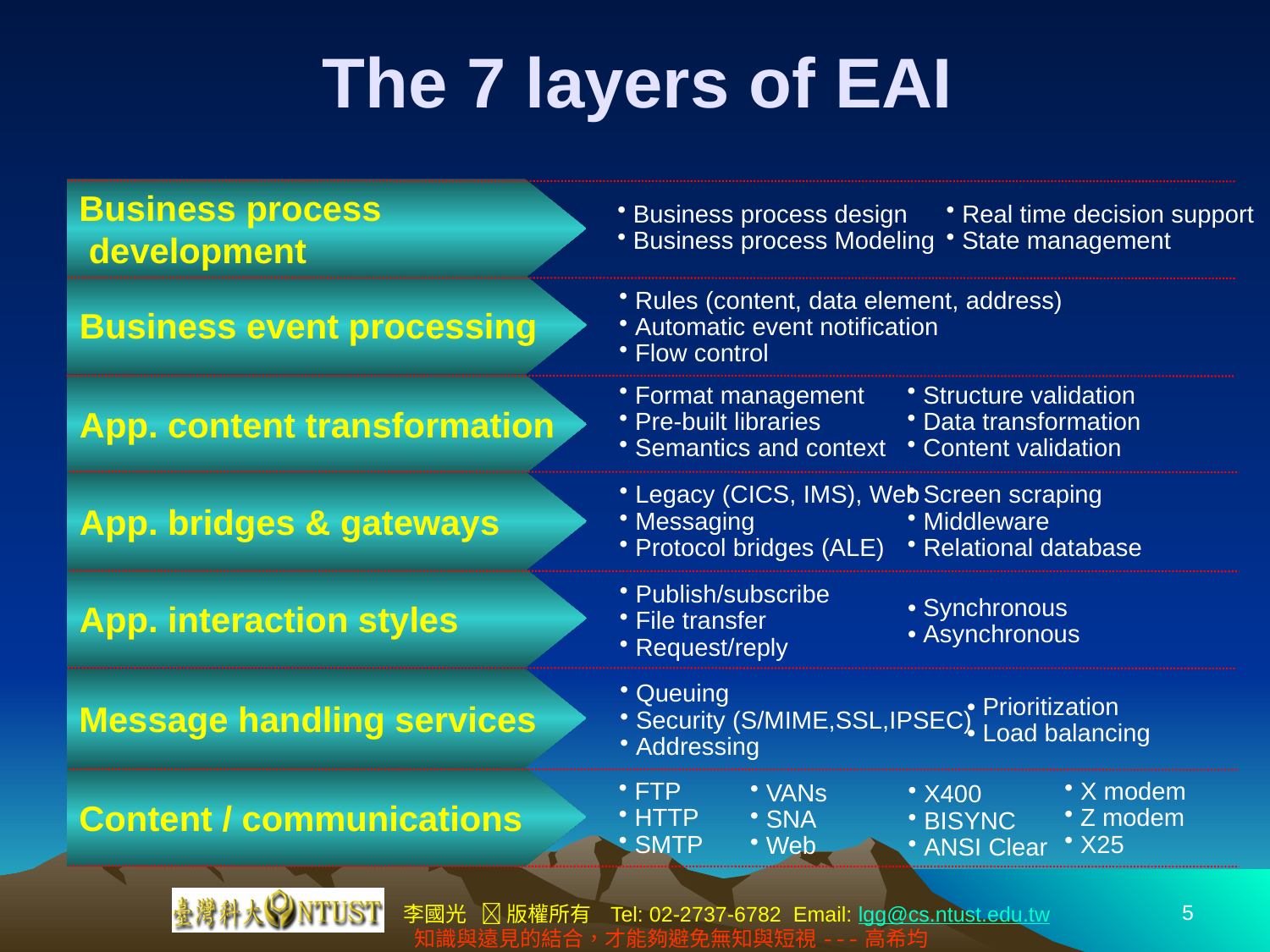

# The 7 layers of EAI
Business process
 development

 Business process design
 Business process Modeling
 Real time decision support
 State management
Business event processing

 Rules (content, data element, address)
 Automatic event notification
 Flow control
App. content transformation

 Format management
 Pre-built libraries
 Semantics and context
 Structure validation
 Data transformation
 Content validation
App. bridges & gateways

 Legacy (CICS, IMS), Web
 Messaging
 Protocol bridges (ALE)
 Screen scraping
 Middleware
 Relational database
App. interaction styles

 Publish/subscribe
 File transfer
 Request/reply
• Synchronous
• Asynchronous

Message handling services
 Queuing
 Security (S/MIME,SSL,IPSEC)
 Addressing
• Prioritization
• Load balancing
Content / communications

 FTP
 HTTP
 SMTP
 X modem
 Z modem
 X25
 VANs
 SNA
 Web
 X400
 BISYNC
 ANSI Clear

5